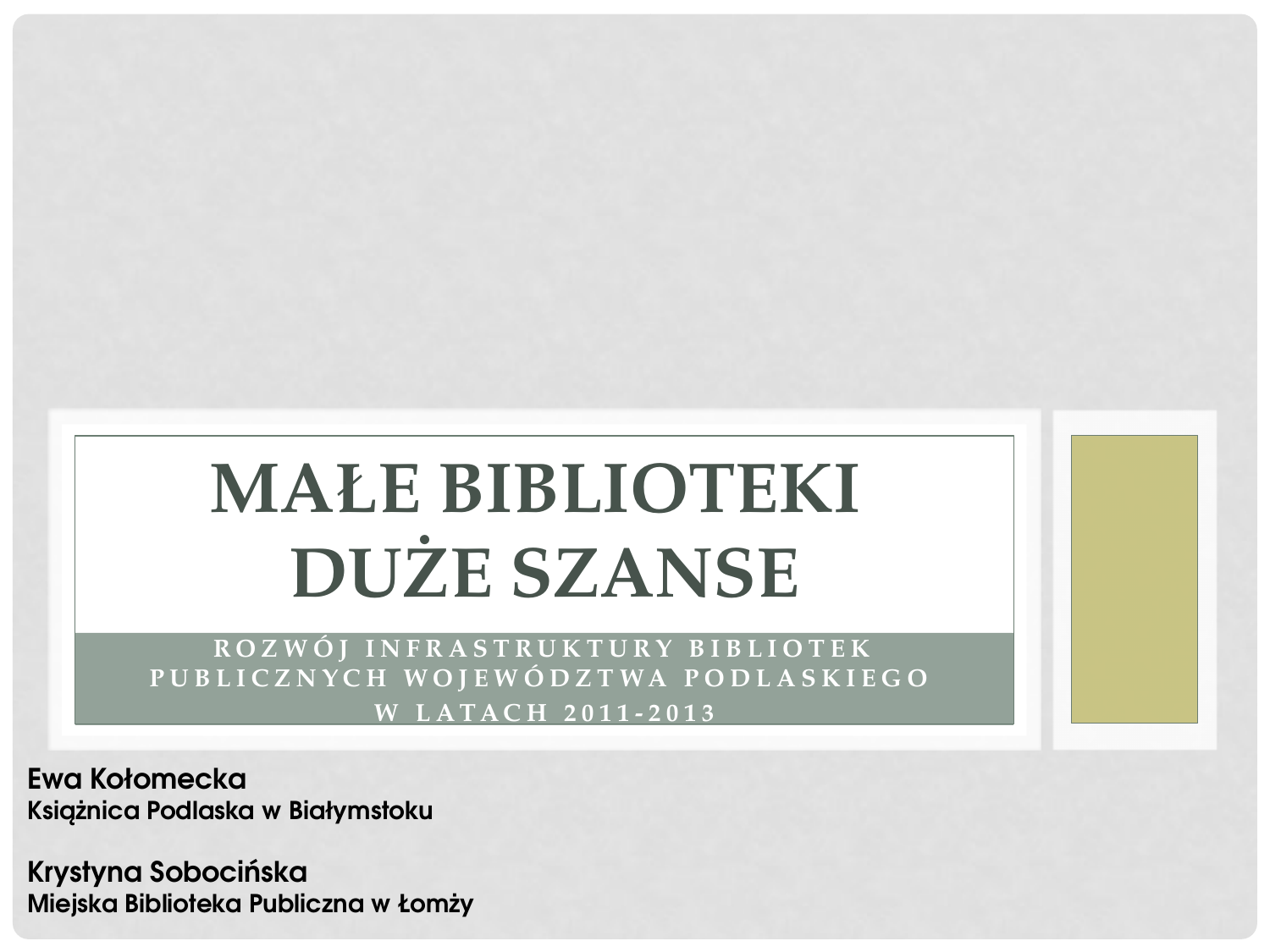

# MAŁE BIBLIOTEKI DUŻE SZANSE
ROZWÓJ infrastrukturY bibliotek publicznych województwa podlaskiego
w latach 2011-2013
Ewa Kołomecka
Książnica Podlaska w Białymstoku

Krystyna Sobocińska
Miejska Biblioteka Publiczna w Łomży